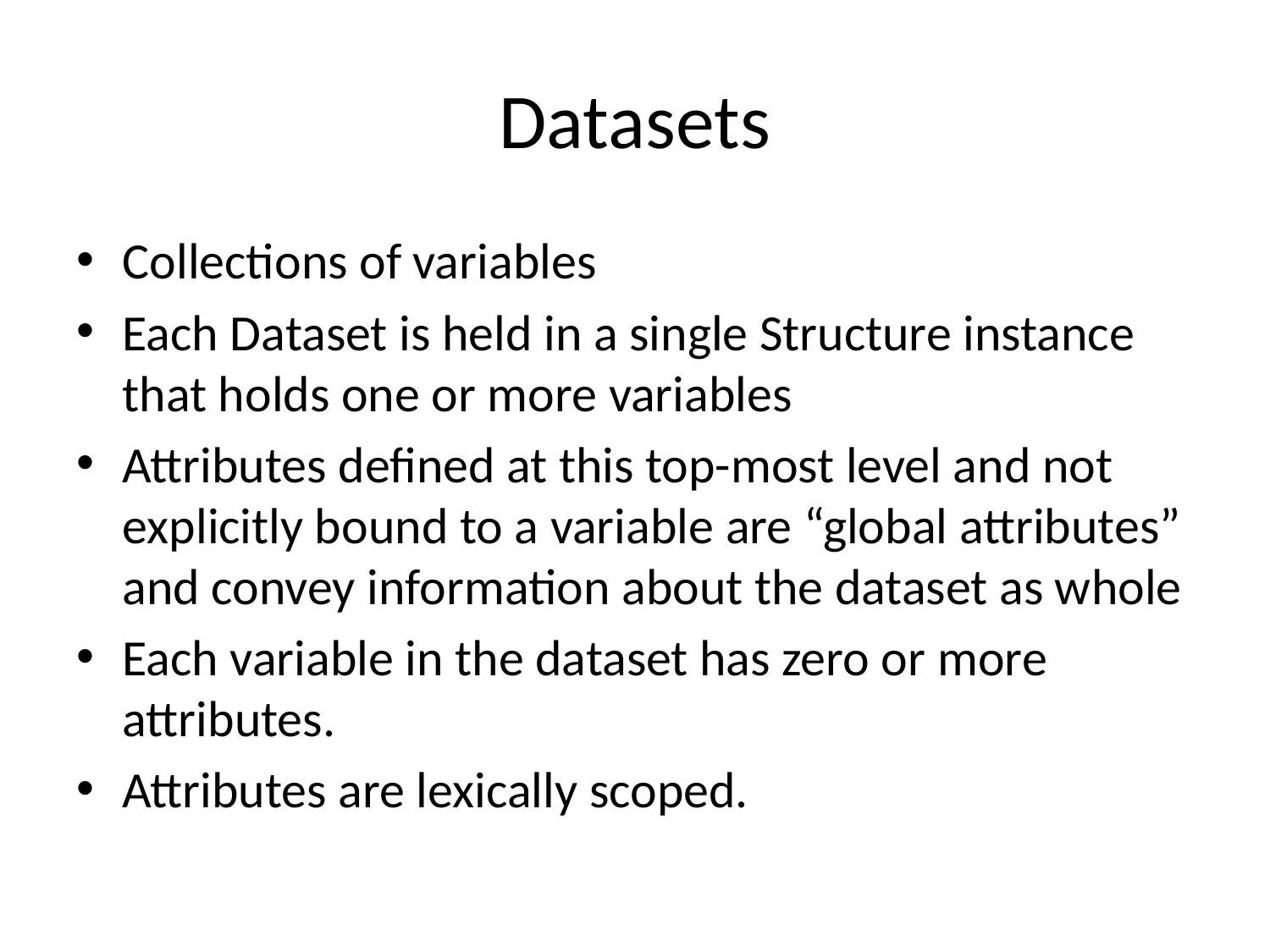

# Datasets
Collections of variables
Each Dataset is held in a single Structure instance that holds one or more variables
Attributes defined at this top-most level and not explicitly bound to a variable are “global attributes” and convey information about the dataset as whole
Each variable in the dataset has zero or more attributes.
Attributes are lexically scoped.